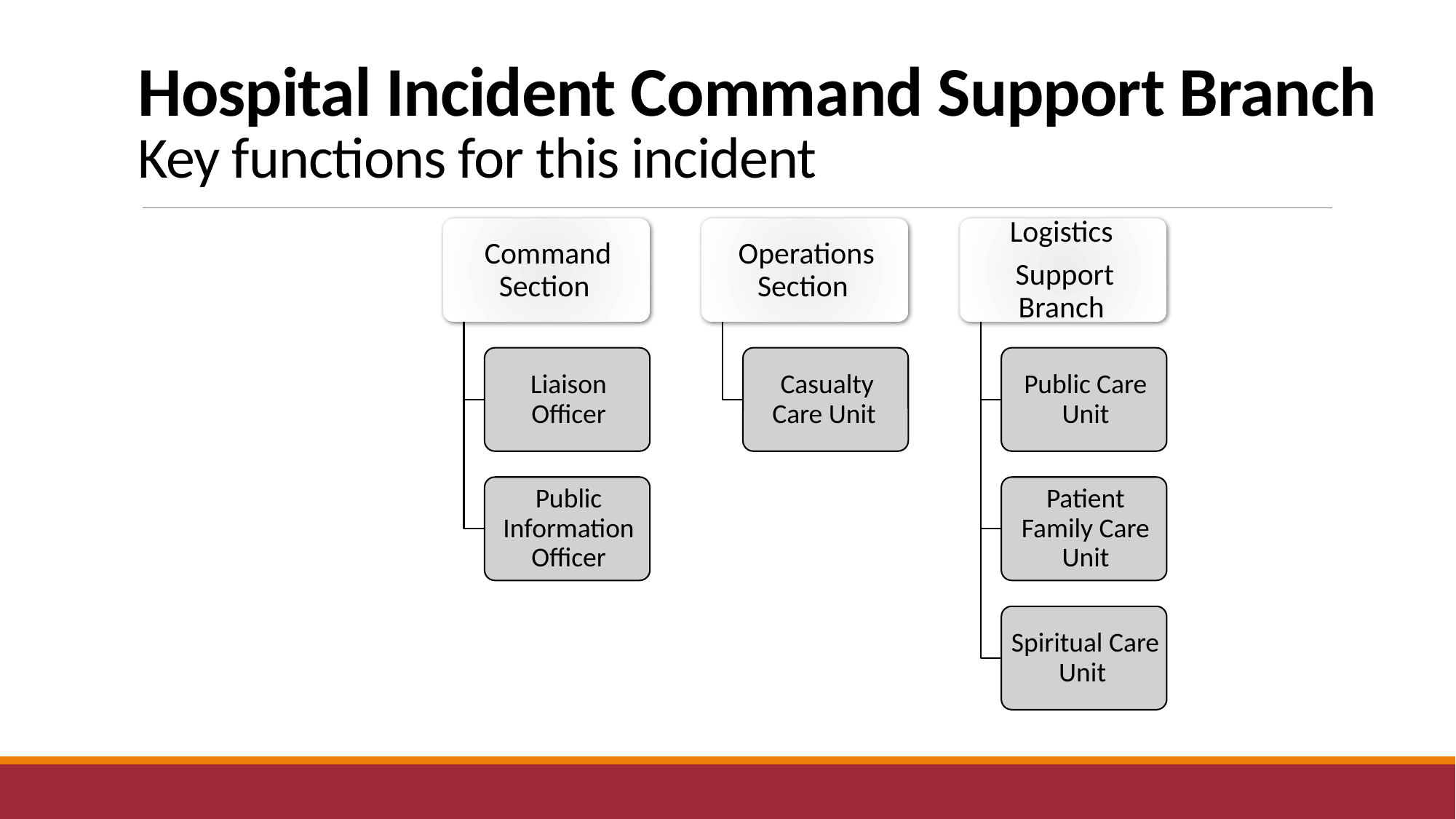

# Hospital Incident Command Support Branch Key functions for this incident
Command Section
Liaison Officer
Public Information Officer
Operations Section
Casualty Care Unit
Logistics
Support Branch
Public Care Unit
Patient Family Care Unit
Spiritual Care Unit